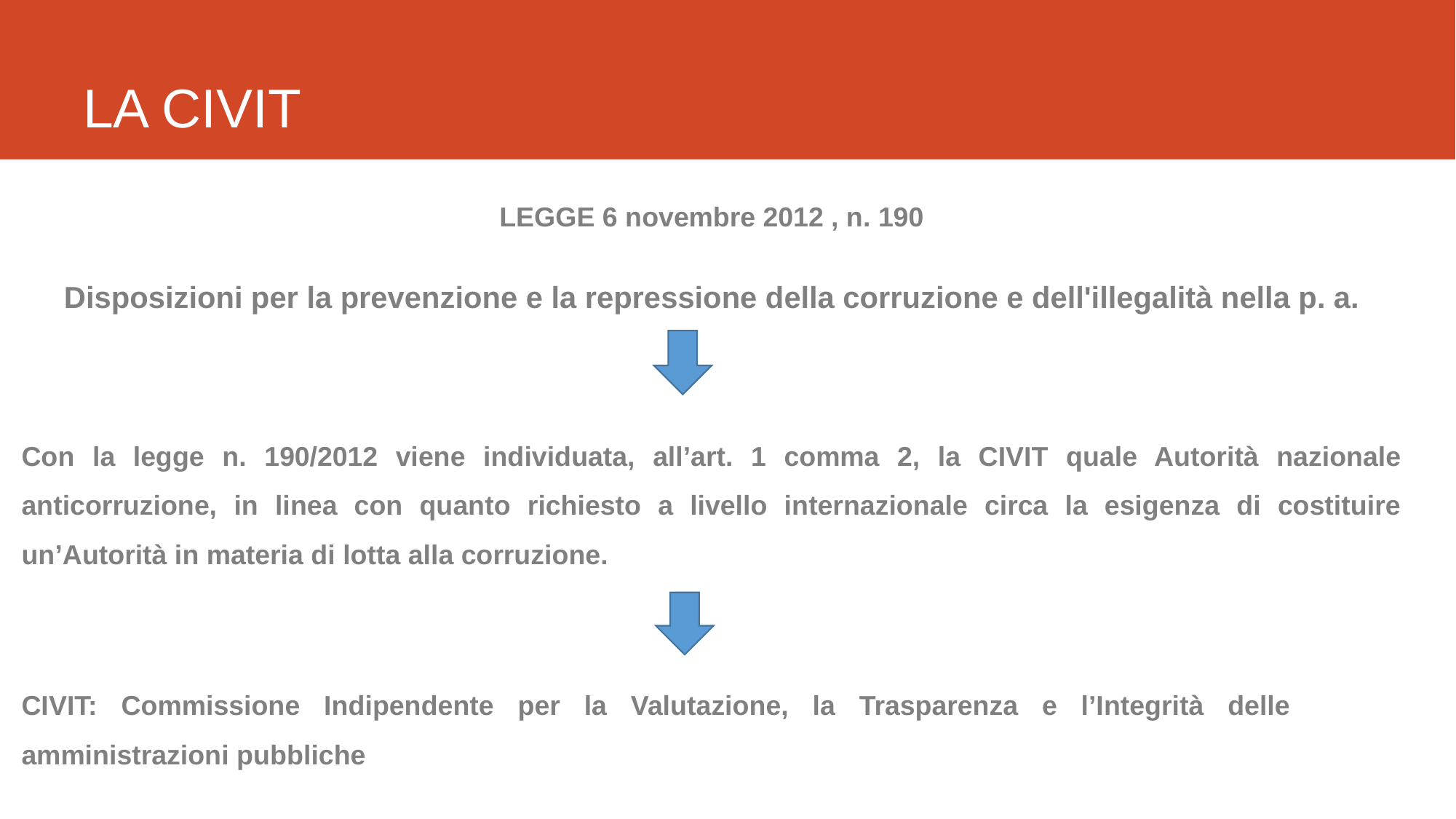

# LA CIVIT
LEGGE 6 novembre 2012 , n. 190
Disposizioni per la prevenzione e la repressione della corruzione e dell'illegalità nella p. a.

Con la legge n. 190/2012 viene individuata, all’art. 1 comma 2, la CIVIT quale Autorità nazionale anticorruzione, in linea con quanto richiesto a livello internazionale circa la esigenza di costituire un’Autorità in materia di lotta alla corruzione.

CIVIT: Commissione Indipendente per la Valutazione, la Trasparenza e l’Integrità delle 	amministrazioni pubbliche